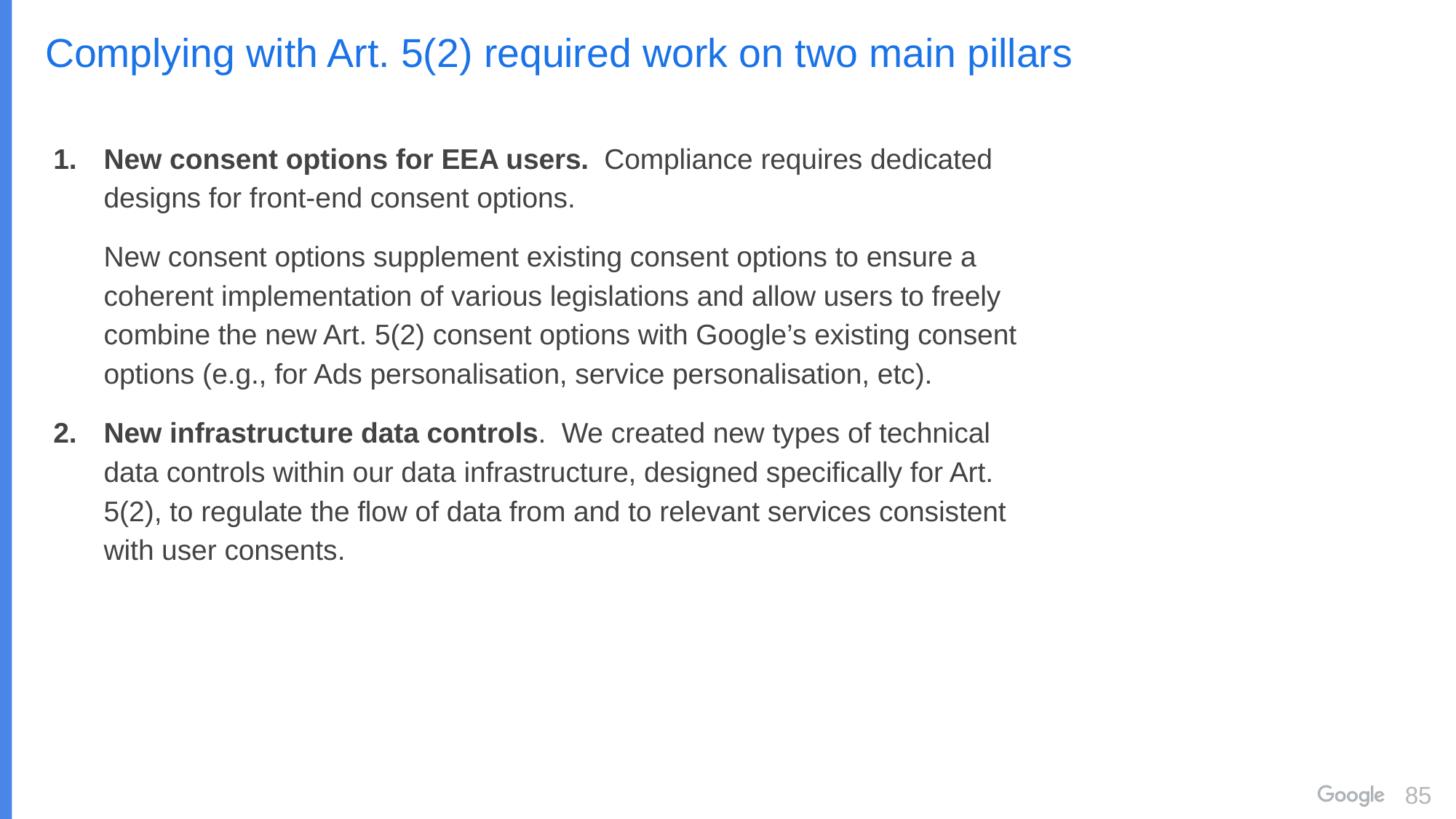

Complying with Art. 5(2) required work on two main pillars
New consent options for EEA users.  Compliance requires dedicated designs for front-end consent options.
New consent options supplement existing consent options to ensure a coherent implementation of various legislations and allow users to freely combine the new Art. 5(2) consent options with Google’s existing consent options (e.g., for Ads personalisation, service personalisation, etc).
New infrastructure data controls.  We created new types of technical data controls within our data infrastructure, designed specifically for Art. 5(2), to regulate the flow of data from and to relevant services consistent with user consents.

85